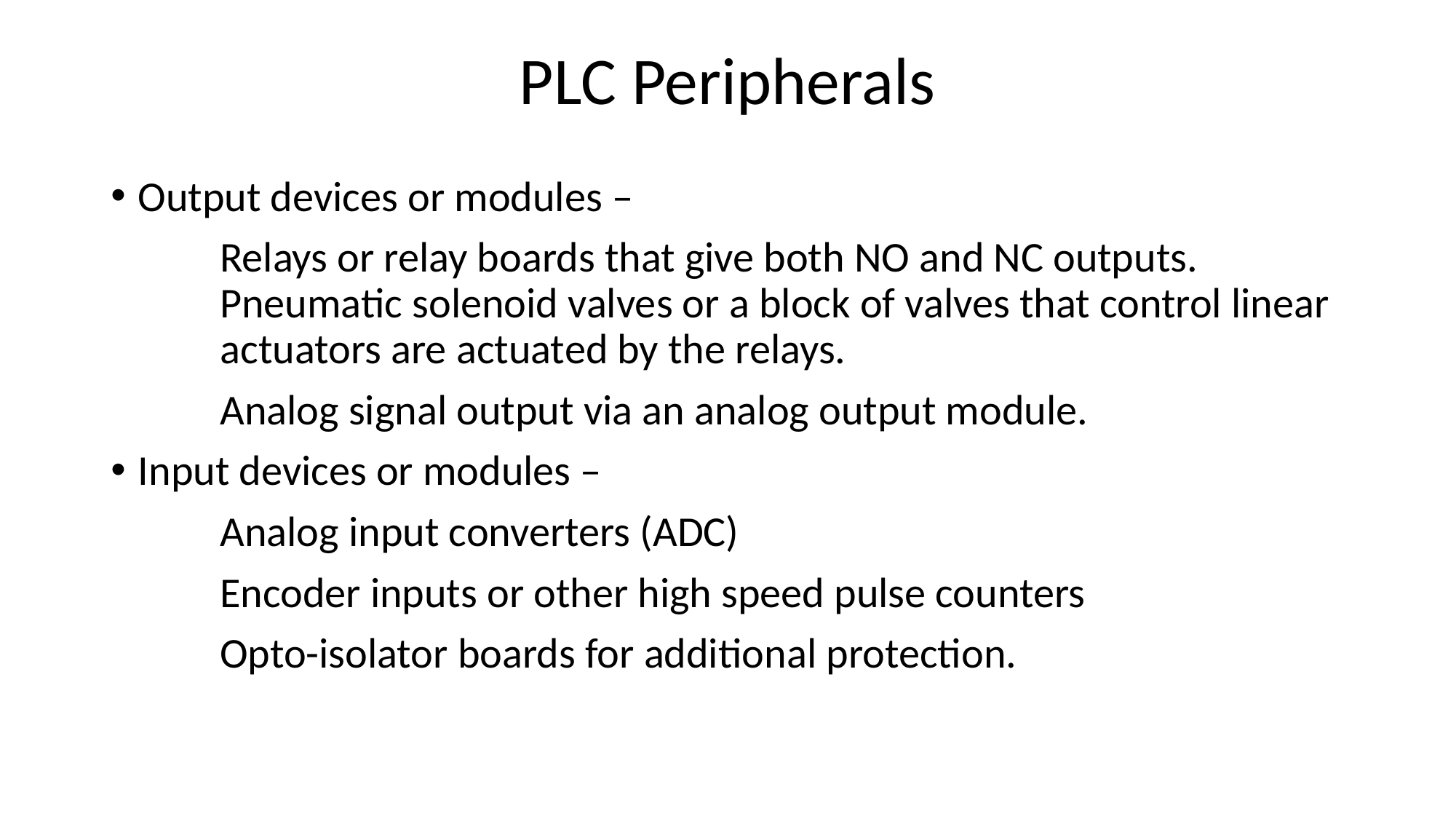

# PLC Peripherals
Output devices or modules –
       	Relays or relay boards that give both NO and NC outputs.               	Pneumatic solenoid valves or a block of valves that control linear 	actuators are actuated by the relays.
	Analog signal output via an analog output module.
Input devices or modules –
	Analog input converters (ADC)
	Encoder inputs or other high speed pulse counters
	Opto-isolator boards for additional protection.